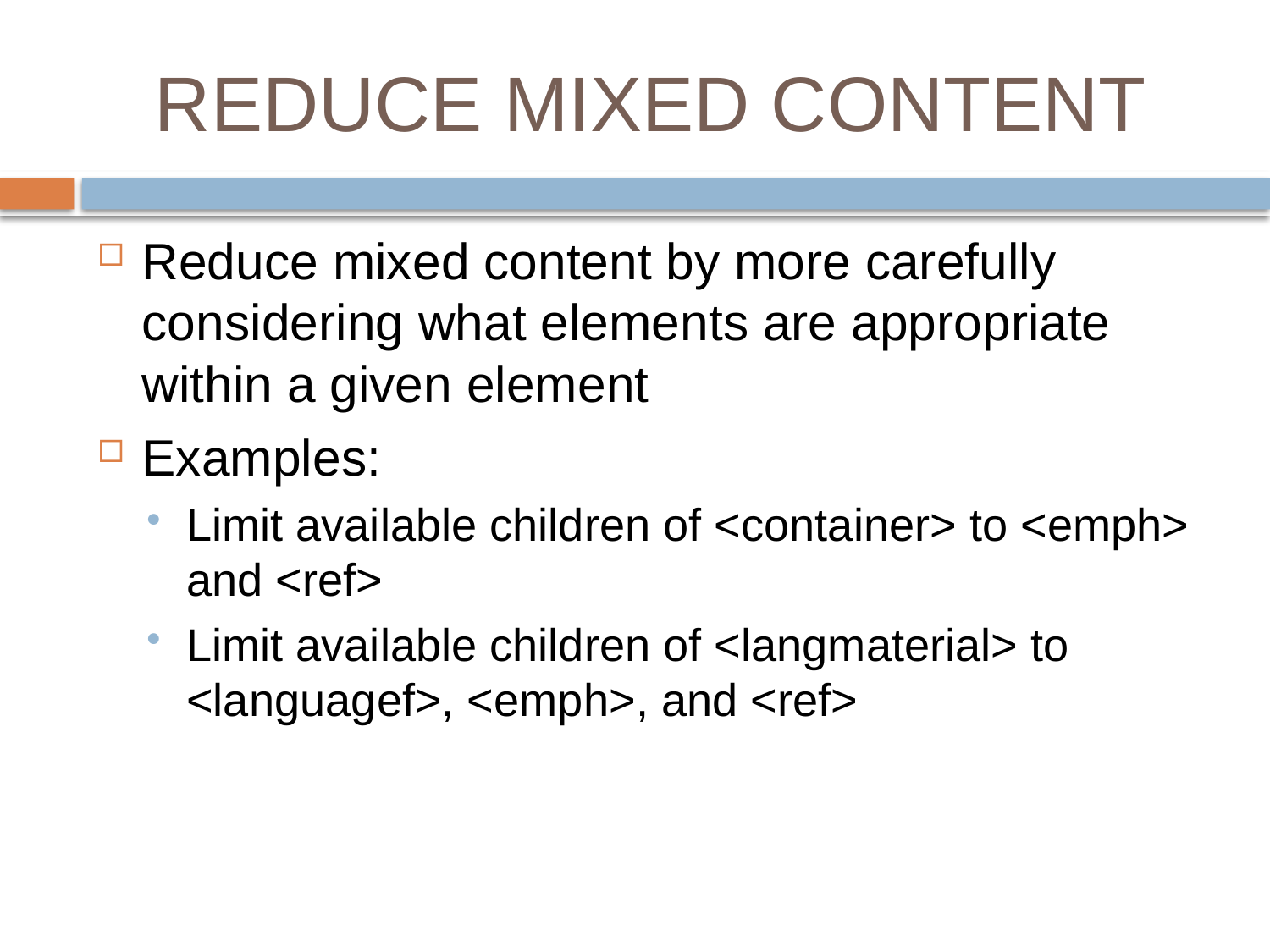

# REDUCE MIXED CONTENT
Reduce mixed content by more carefully considering what elements are appropriate within a given element
Examples:
Limit available children of <container> to <emph> and <ref>
Limit available children of <langmaterial> to  <languagef>, <emph>, and <ref>